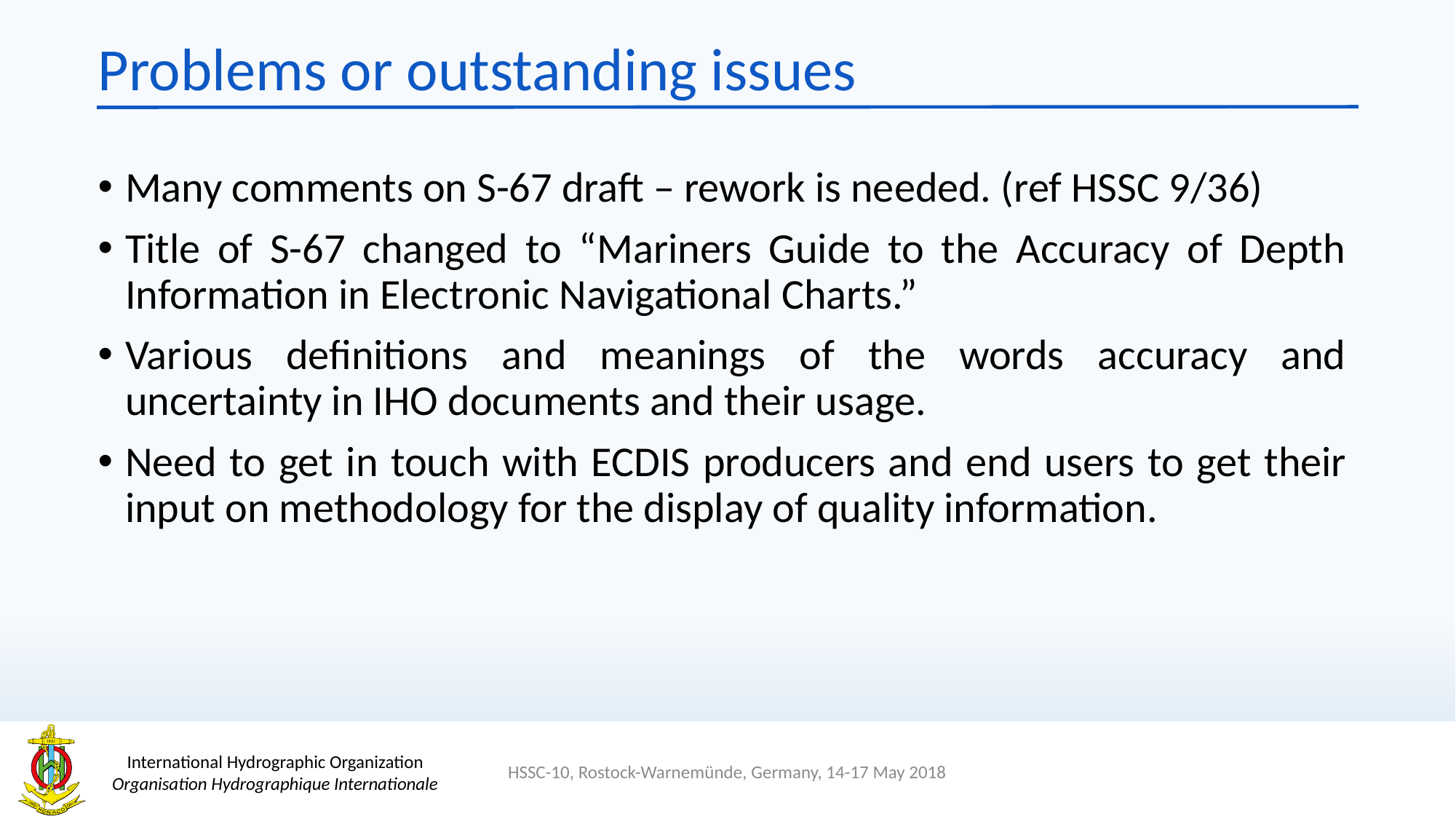

# Problems or outstanding issues
Many comments on S-67 draft – rework is needed. (ref HSSC 9/36)
Title of S-67 changed to “Mariners Guide to the Accuracy of Depth Information in Electronic Navigational Charts.”
Various definitions and meanings of the words accuracy and uncertainty in IHO documents and their usage.
Need to get in touch with ECDIS producers and end users to get their input on methodology for the display of quality information.
HSSC-10, Rostock-Warnemünde, Germany, 14-17 May 2018